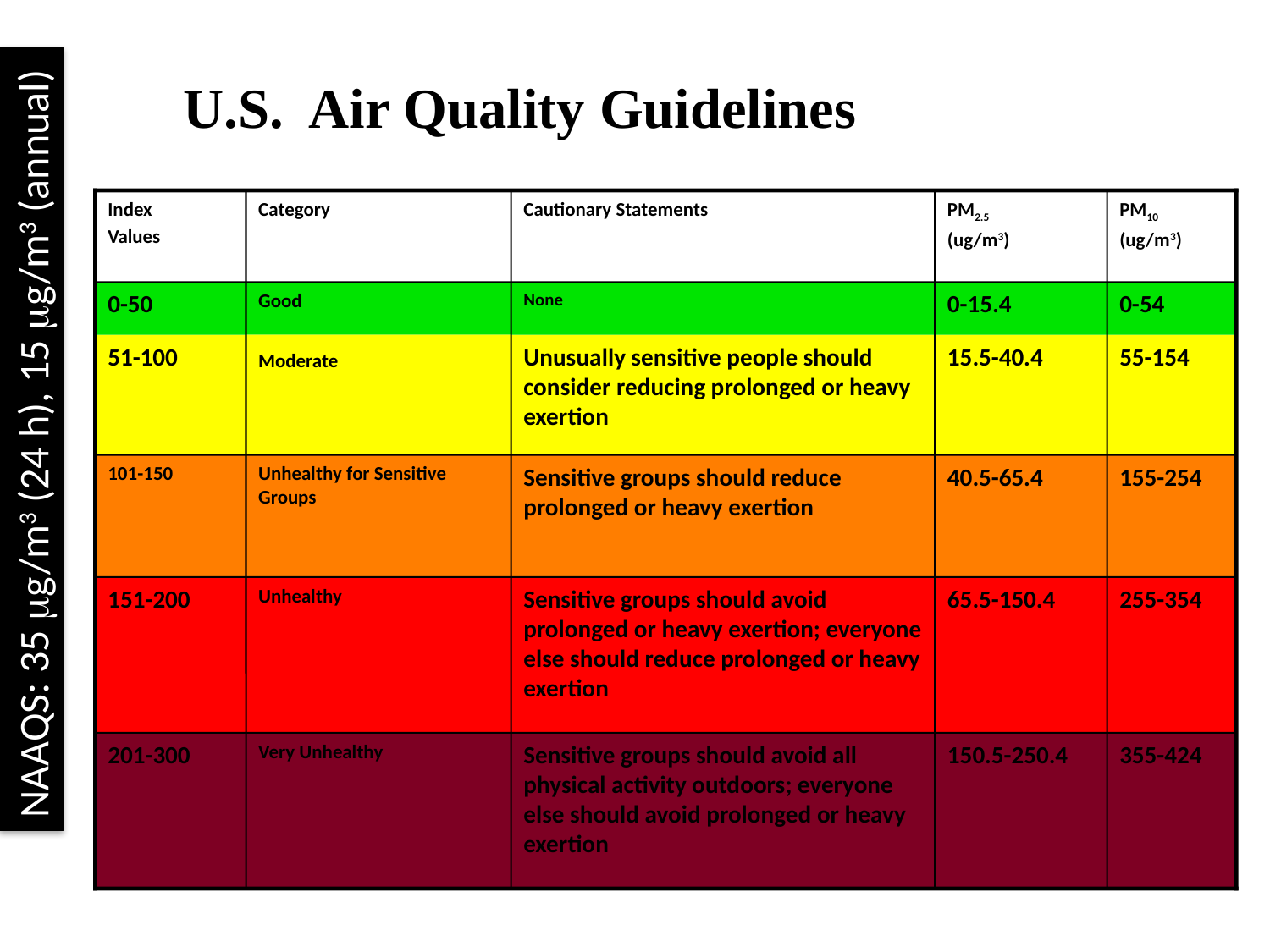

U.S.  Air Quality Guidelines
Index
Values

Category

Cautionary Statements

PM2.5
(ug/m3)

PM10
(ug/m3)

0-50

Good
None
0-15.4
0-54
51-100
Moderate

Unusually sensitive people should consider reducing prolonged or heavy exertion
15.5-40.4
55-154
101-150

Unhealthy for Sensitive Groups
Sensitive groups should reduce prolonged or heavy exertion
40.5-65.4
155-254
151-200

Unhealthy

Sensitive groups should avoid prolonged or heavy exertion; everyone else should reduce prolonged or heavy exertion
65.5-150.4
255-354
201-300

Very Unhealthy

Sensitive groups should avoid all physical activity outdoors; everyone else should avoid prolonged or heavy exertion
150.5-250.4
355-424

NAAQS: 35 μg/m3 (24 h), 15 μg/m3 (annual)